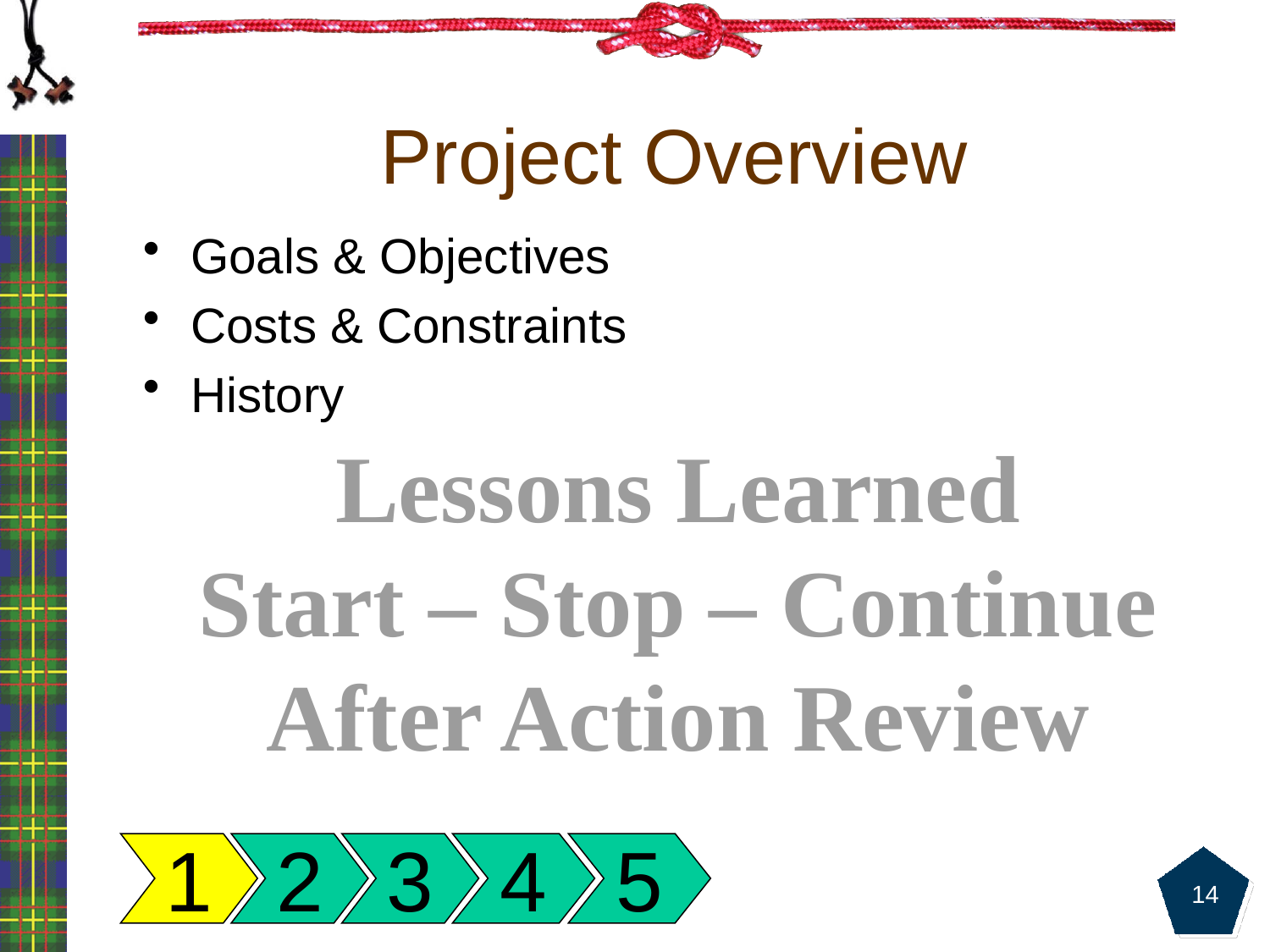

# Project Overview
Goals & Objectives
Costs & Constraints
History
Lessons Learned
Start – Stop – Continue
After Action Review
1
2
3
4
5
14